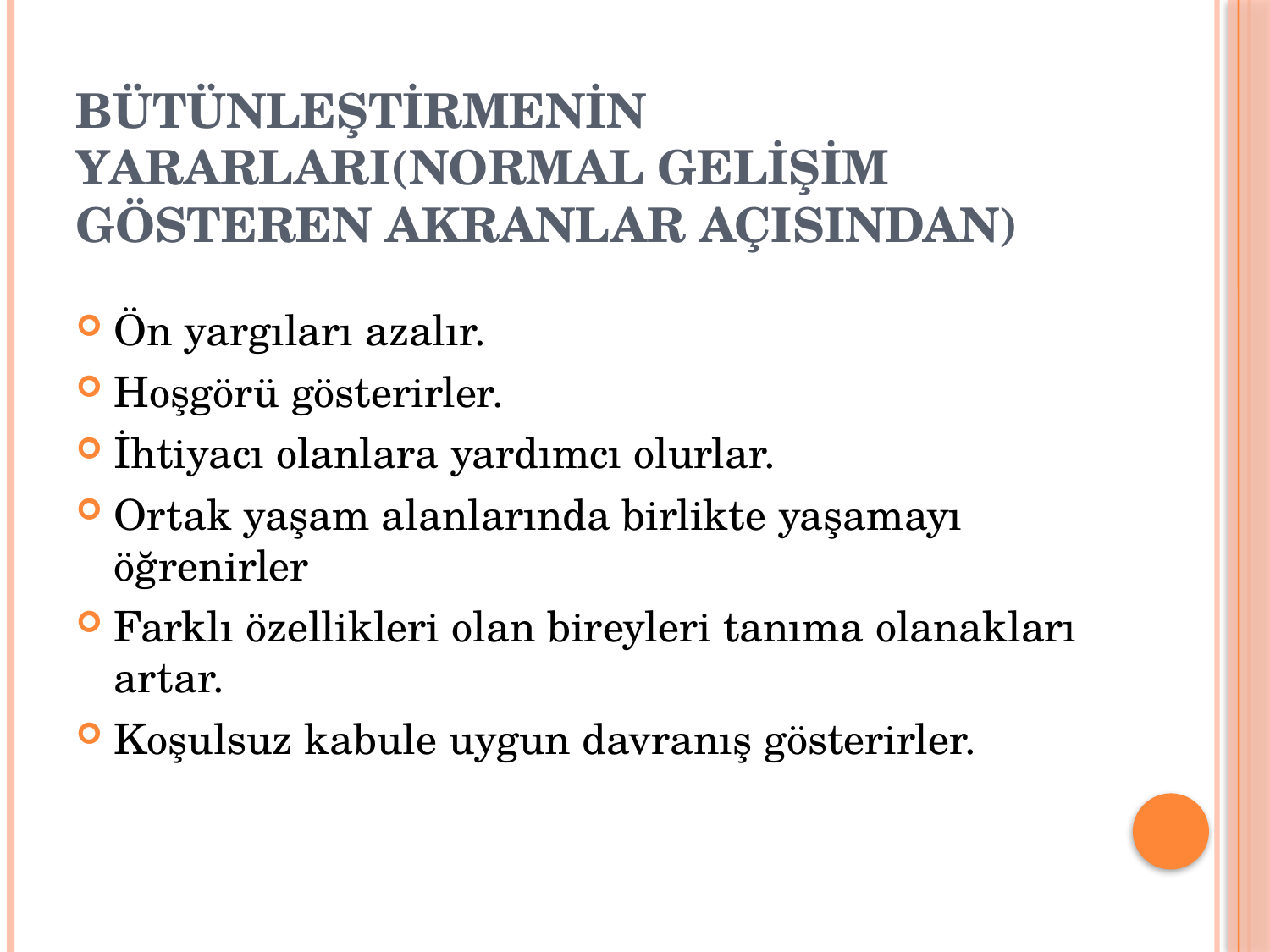

# BÜTÜNLEŞTİRMENİN YARARLARI(Normal gelişim gösteren akranlar açısından)
Ön yargıları azalır.
Hoşgörü gösterirler.
İhtiyacı olanlara yardımcı olurlar.
Ortak yaşam alanlarında birlikte yaşamayı öğrenirler
Farklı özellikleri olan bireyleri tanıma olanakları artar.
Koşulsuz kabule uygun davranış gösterirler.